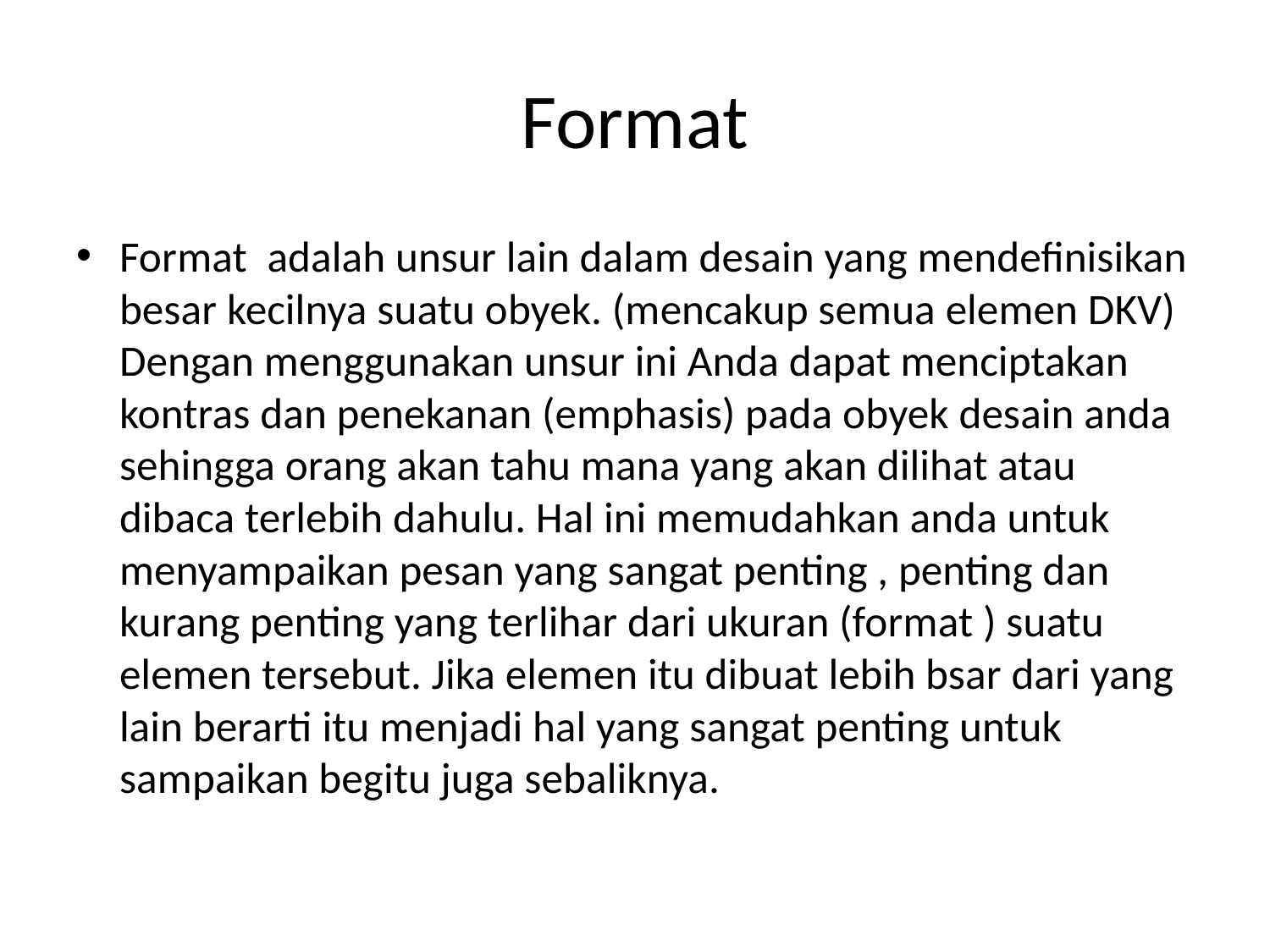

# Format
Format  adalah unsur lain dalam desain yang mendefinisikan besar kecilnya suatu obyek. (mencakup semua elemen DKV) Dengan menggunakan unsur ini Anda dapat menciptakan kontras dan penekanan (emphasis) pada obyek desain anda sehingga orang akan tahu mana yang akan dilihat atau dibaca terlebih dahulu. Hal ini memudahkan anda untuk menyampaikan pesan yang sangat penting , penting dan kurang penting yang terlihar dari ukuran (format ) suatu elemen tersebut. Jika elemen itu dibuat lebih bsar dari yang lain berarti itu menjadi hal yang sangat penting untuk sampaikan begitu juga sebaliknya.